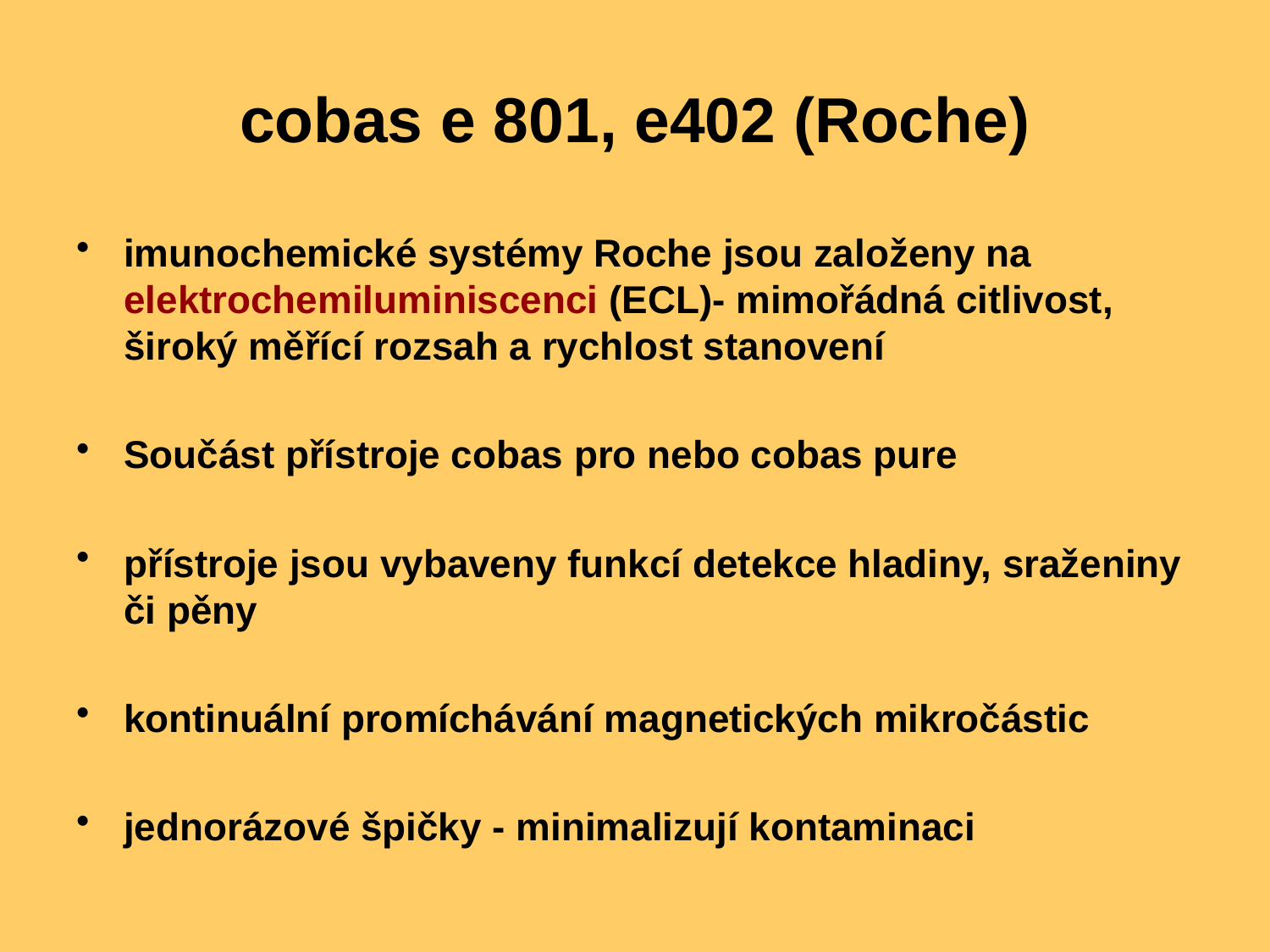

# cobas e 801, e402 (Roche)
imunochemické systémy Roche jsou založeny na elektrochemiluminiscenci (ECL)- mimořádná citlivost, široký měřící rozsah a rychlost stanovení

Součást přístroje cobas pro nebo cobas pure

přístroje jsou vybaveny funkcí detekce hladiny, sraženiny či pěny

kontinuální promíchávání magnetických mikročástic

jednorázové špičky - minimalizují kontaminaci